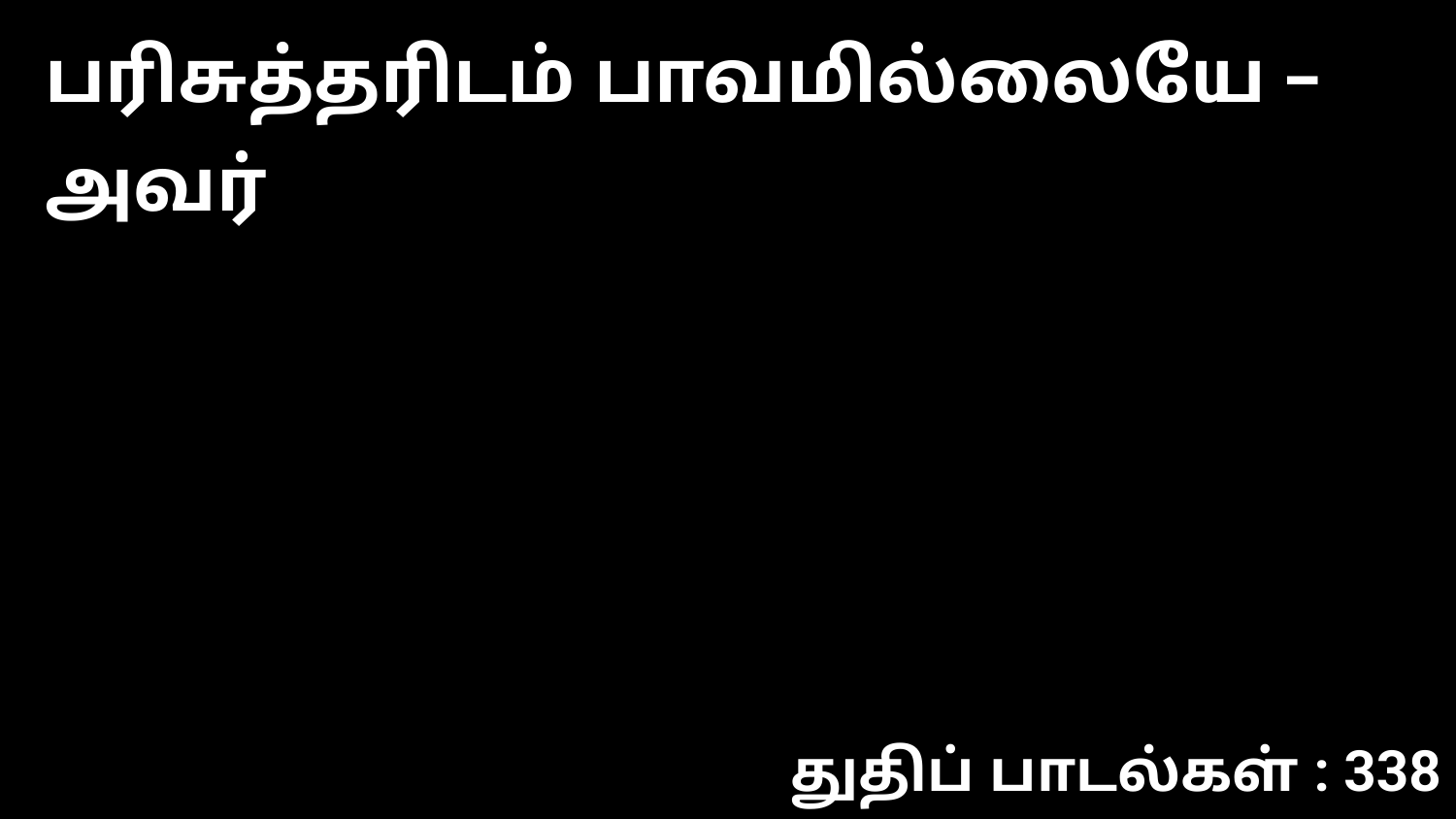

பரிசுத்தரிடம் பாவமில்லையே – அவர்
துதிப் பாடல்கள் : 338